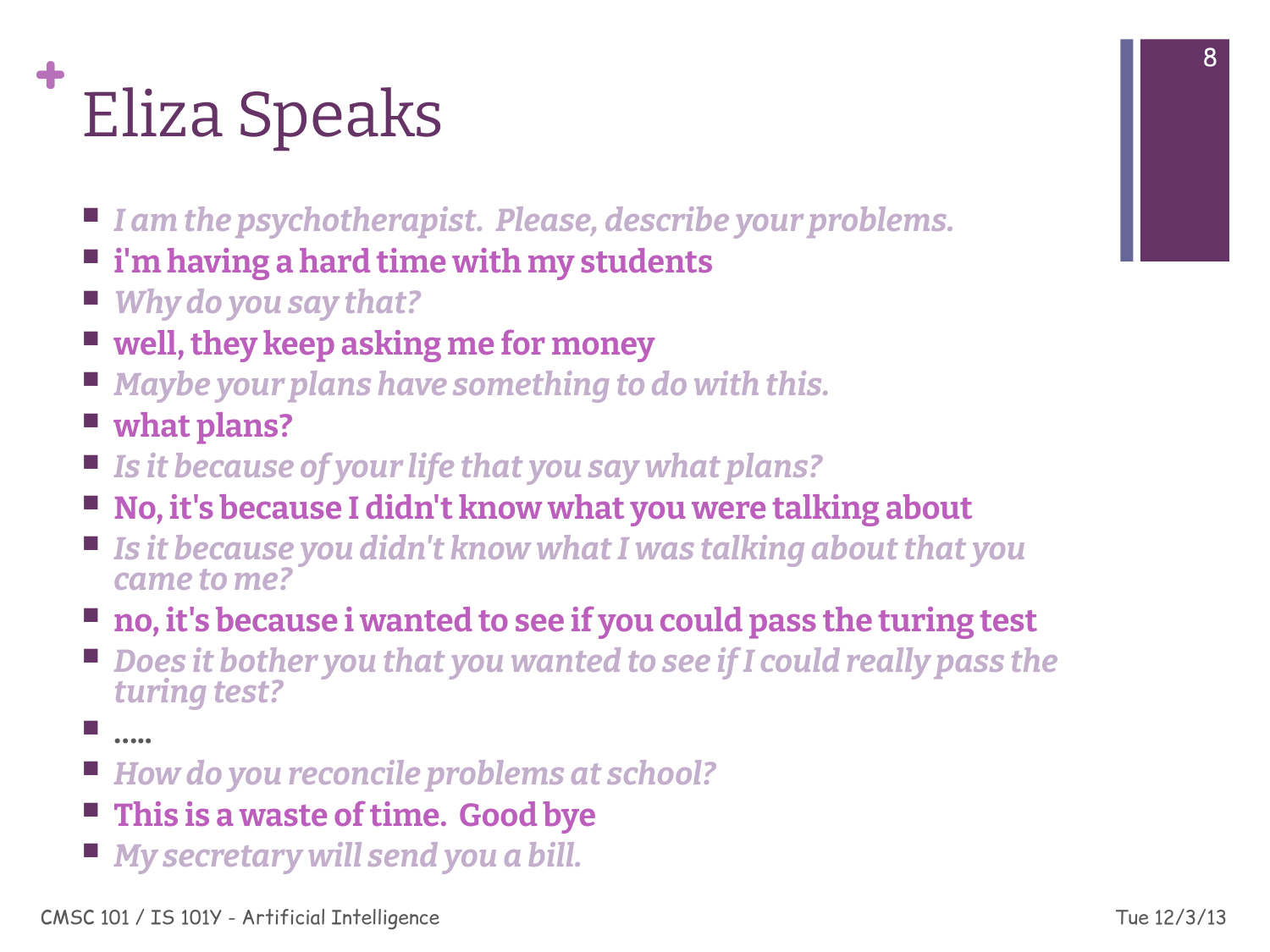

8
# Eliza Speaks
I am the psychotherapist.  Please, describe your problems.
i'm having a hard time with my students
Why do you say that?
well, they keep asking me for money
Maybe your plans have something to do with this.
what plans?
Is it because of your life that you say what plans?
No, it's because I didn't know what you were talking about
Is it because you didn't know what I was talking about that you came to me?
no, it's because i wanted to see if you could pass the turing test
Does it bother you that you wanted to see if I could really pass the turing test?
…..
How do you reconcile problems at school?
This is a waste of time.  Good bye
My secretary will send you a bill.
CMSC 101 / IS 101Y - Artificial Intelligence
Tue 12/3/13